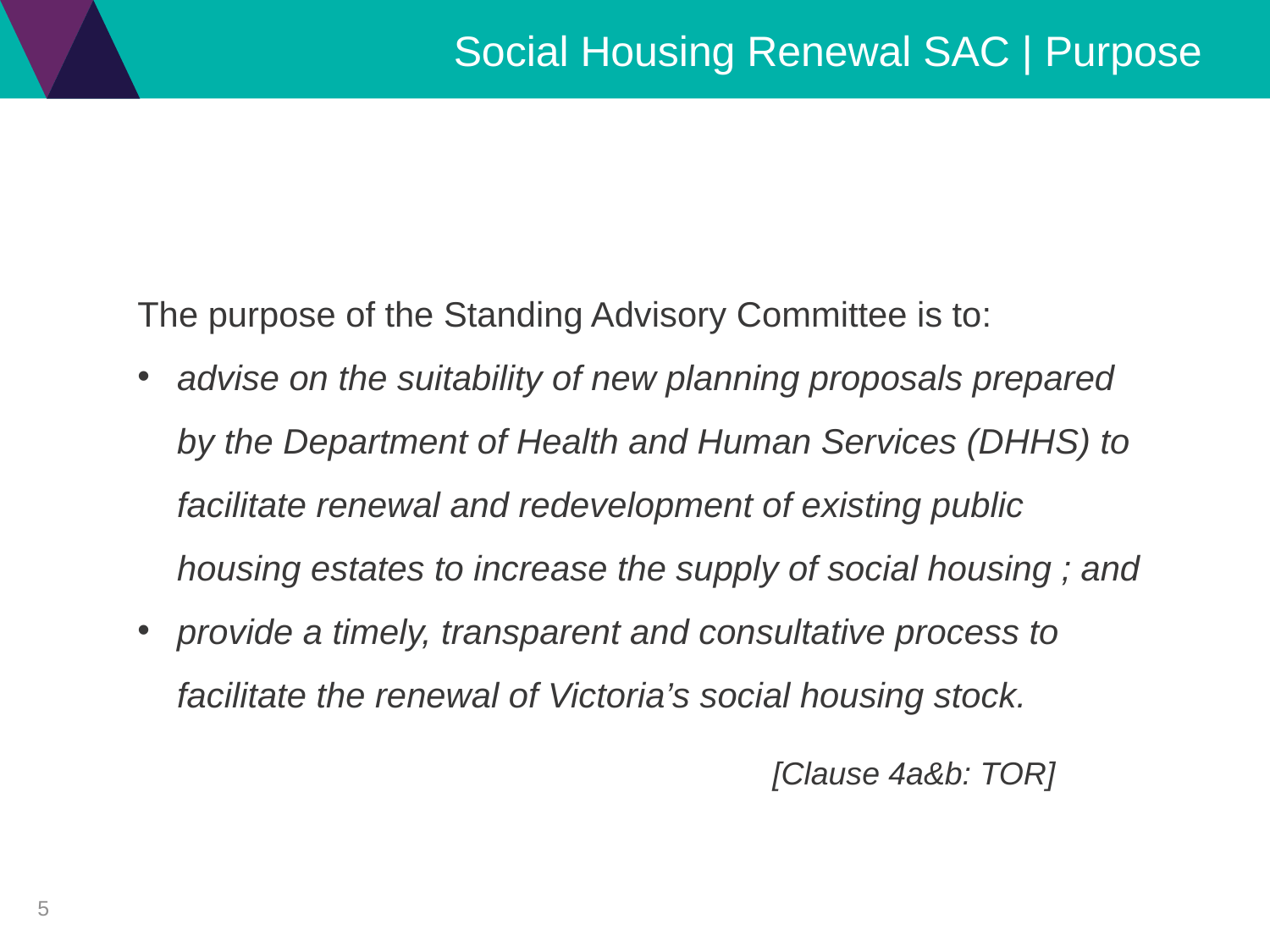

# Social Housing Renewal SAC | Purpose

The purpose of the Standing Advisory Committee is to:
advise on the suitability of new planning proposals prepared by the Department of Health and Human Services (DHHS) to facilitate renewal and redevelopment of existing public housing estates to increase the supply of social housing ; and
provide a timely, transparent and consultative process to facilitate the renewal of Victoria’s social housing stock.

					[Clause 4a&b: TOR]